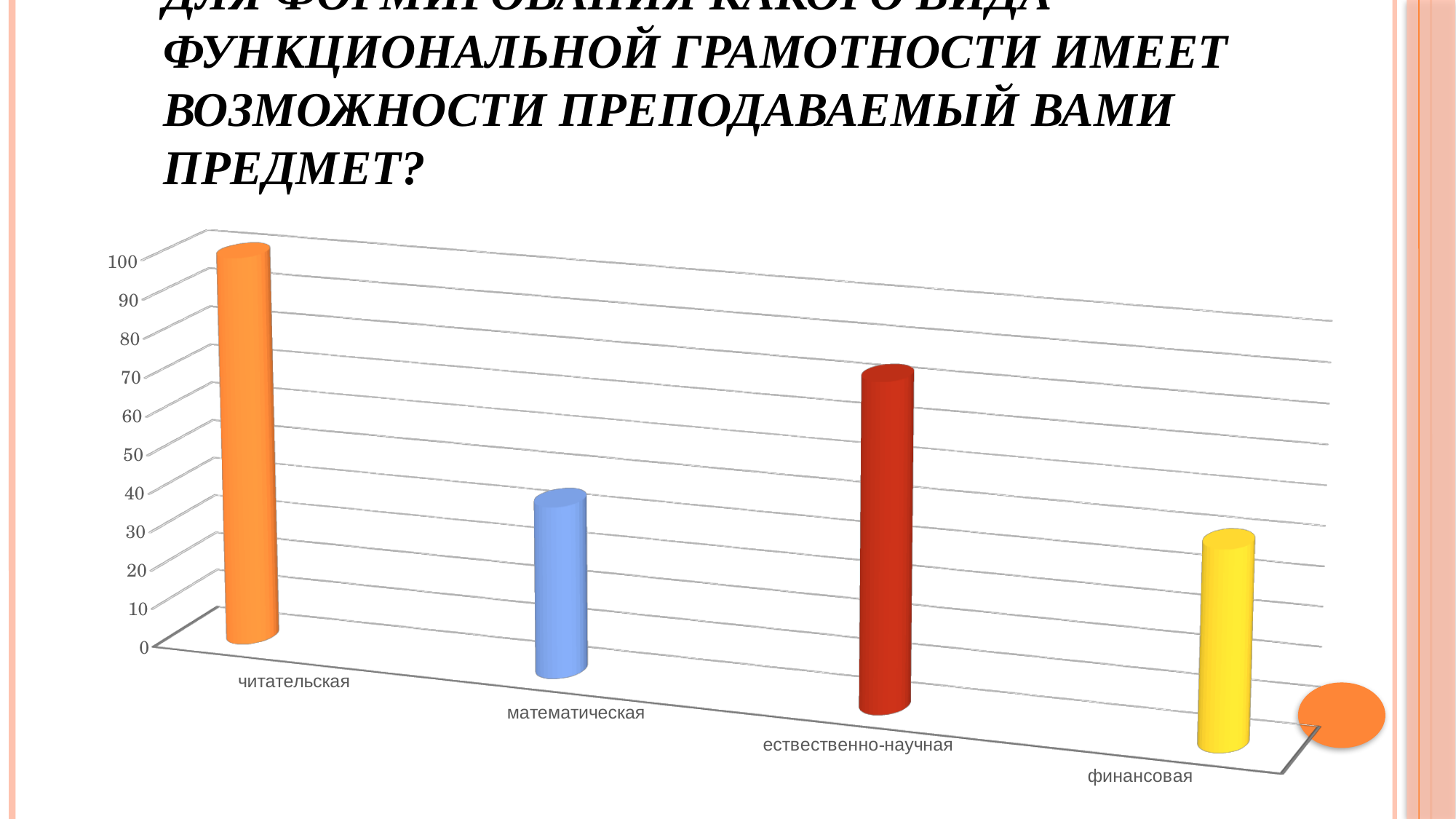

# Для формирования какого вида функциональной грамотности имеет возможности преподаваемый Вами предмет?

[unsupported chart]